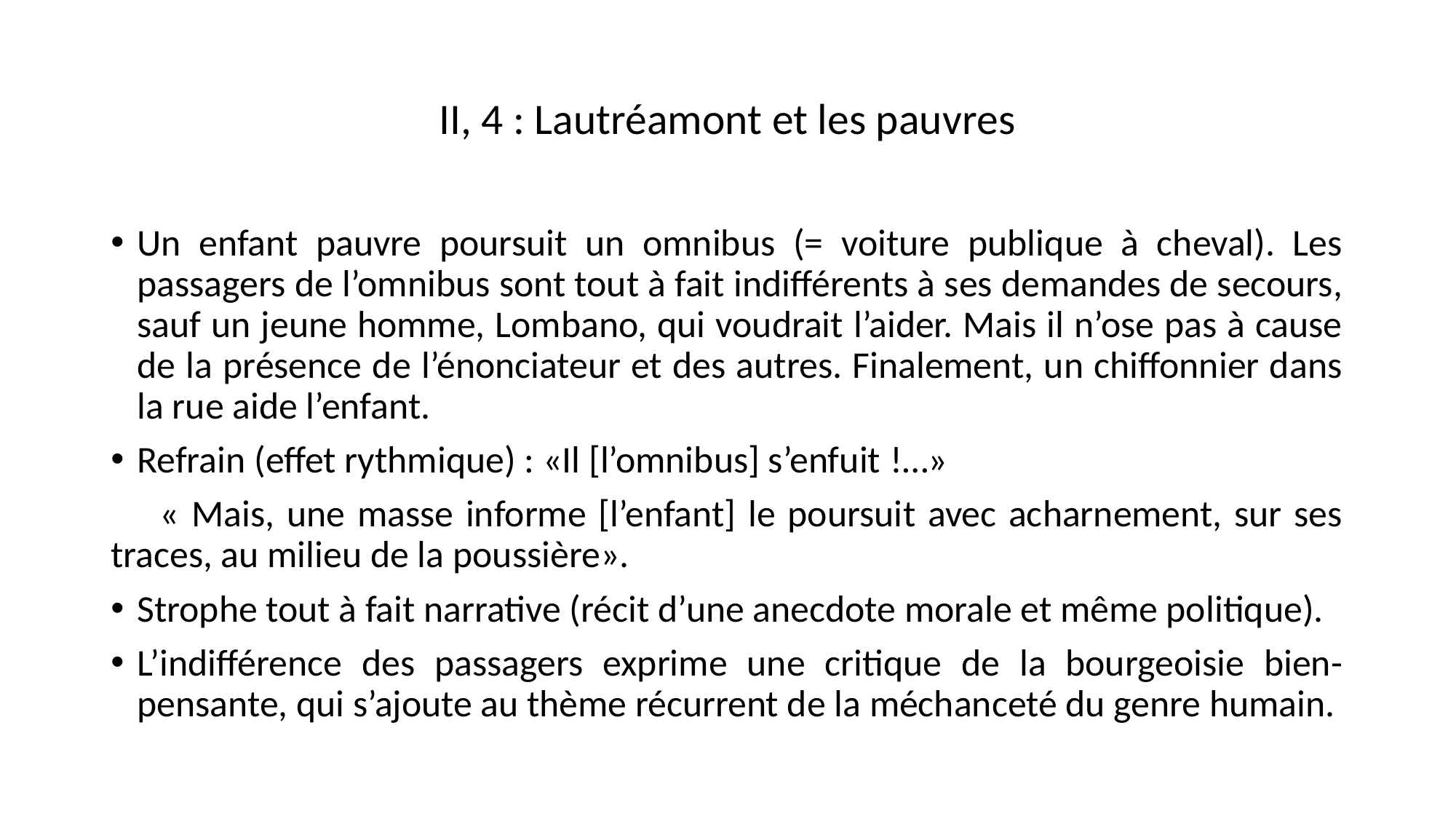

# II, 4 : Lautréamont et les pauvres
Un enfant pauvre poursuit un omnibus (= voiture publique à cheval). Les passagers de l’omnibus sont tout à fait indifférents à ses demandes de secours, sauf un jeune homme, Lombano, qui voudrait l’aider. Mais il n’ose pas à cause de la présence de l’énonciateur et des autres. Finalement, un chiffonnier dans la rue aide l’enfant.
Refrain (effet rythmique) : «Il [l’omnibus] s’enfuit !…»
    « Mais, une masse informe [l’enfant] le poursuit avec acharnement, sur ses traces, au milieu de la poussière».
Strophe tout à fait narrative (récit d’une anecdote morale et même politique).
L’indifférence des passagers exprime une critique de la bourgeoisie bien-pensante, qui s’ajoute au thème récurrent de la méchanceté du genre humain.